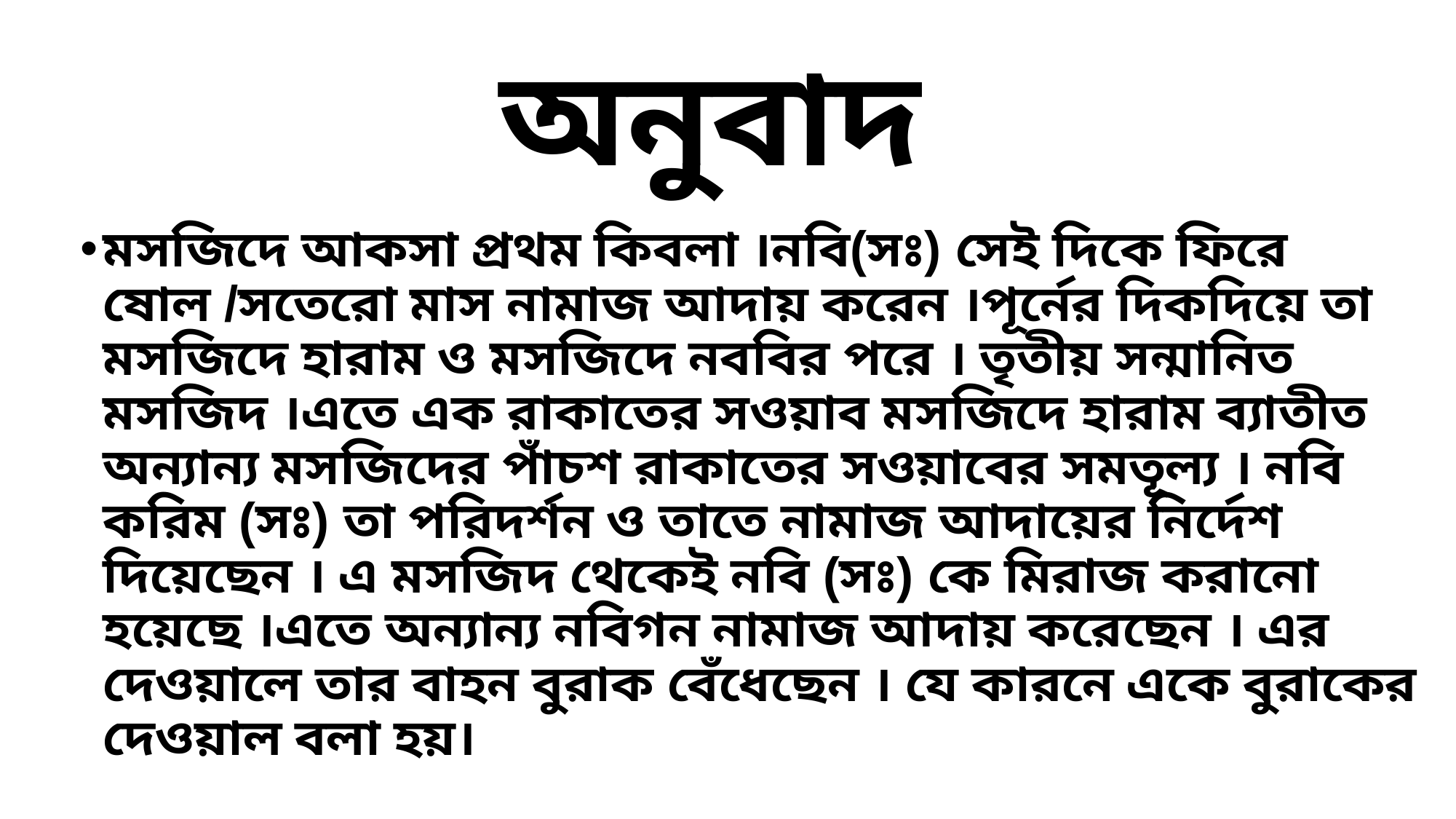

# অনুবাদ
মসজিদে আকসা প্রথম কিবলা ।নবি(সঃ) সেই দিকে ফিরে ষোল /সতেরো মাস নামাজ আদায় করেন ।পূর্নের দিকদিয়ে তা মসজিদে হারাম ও মসজিদে নববির পরে । তৃতীয় সন্মানিত মসজিদ ।এতে এক রাকাতের সওয়াব মসজিদে হারাম ব্যাতীত  অন্যান্য মসজিদের পাঁচশ রাকাতের সওয়াবের সমতূল্য । নবি করিম (সঃ) তা পরিদর্শন ও তাতে নামাজ আদায়ের নির্দেশ দিয়েছেন । এ মসজিদ থেকেই নবি (সঃ) কে মিরাজ করানো হয়েছে ।এতে অন্যান্য নবিগন নামাজ আদায় করেছেন । এর দেওয়ালে তার বাহন বুরাক বেঁধেছেন । যে কারনে একে বুরাকের দেওয়াল বলা হয়।